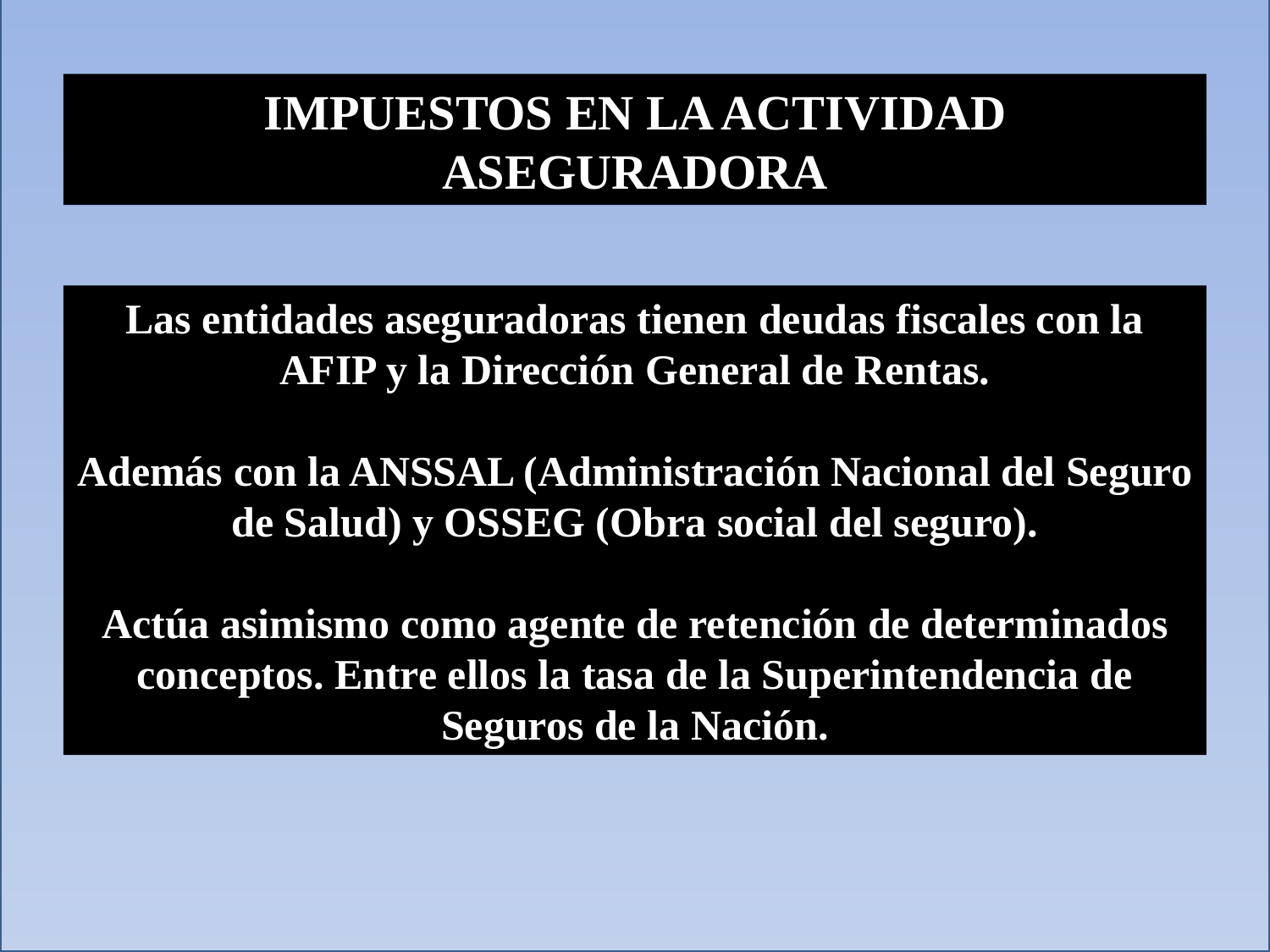

IMPUESTOS EN LA ACTIVIDAD ASEGURADORA
Las entidades aseguradoras tienen deudas fiscales con la AFIP y la Dirección General de Rentas.

Además con la ANSSAL (Administración Nacional del Seguro de Salud) y OSSEG (Obra social del seguro).

Actúa asimismo como agente de retención de determinados conceptos. Entre ellos la tasa de la Superintendencia de Seguros de la Nación.